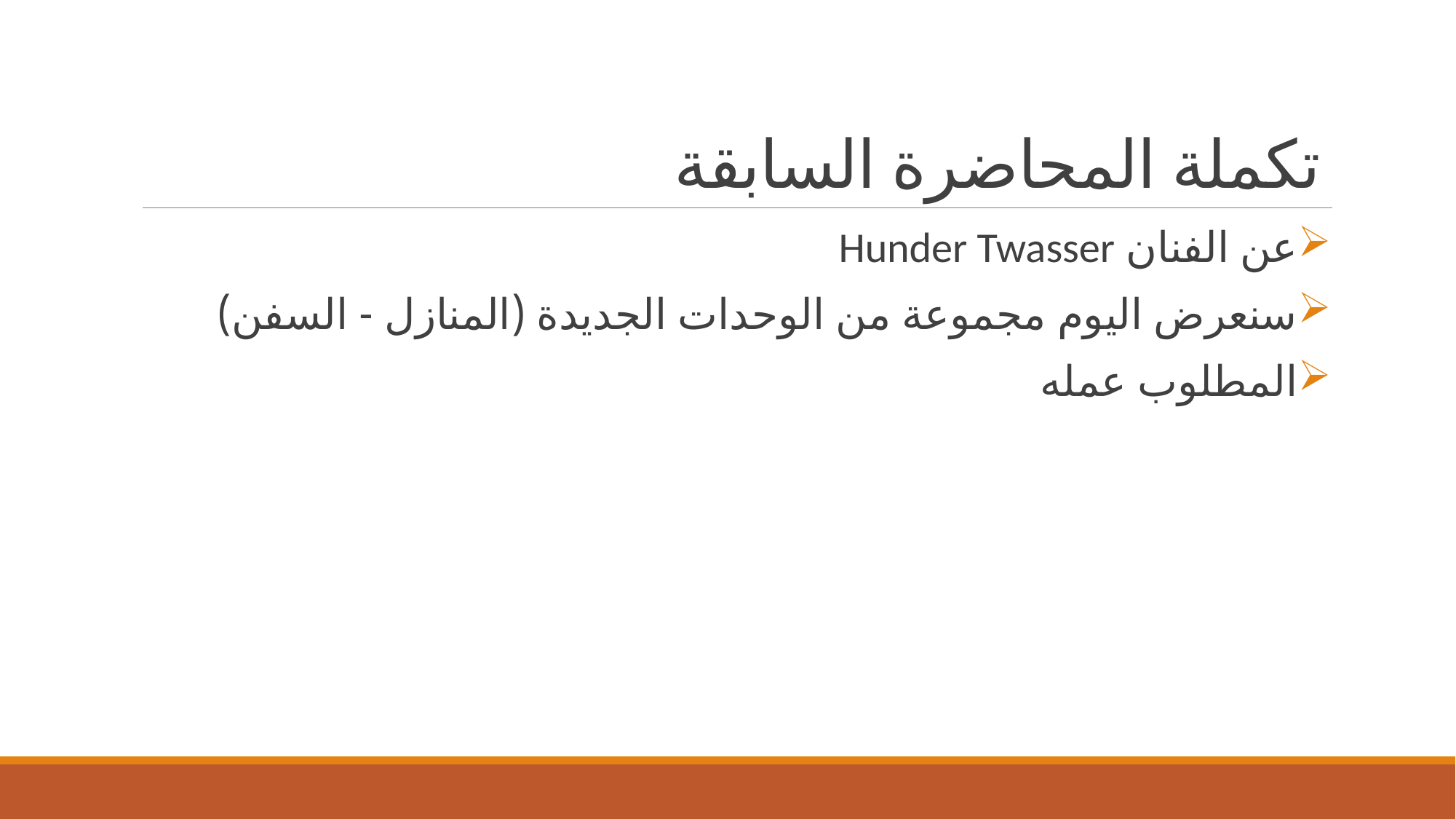

# تكملة المحاضرة السابقة
عن الفنان Hunder Twasser
سنعرض اليوم مجموعة من الوحدات الجديدة (المنازل - السفن)
المطلوب عمله